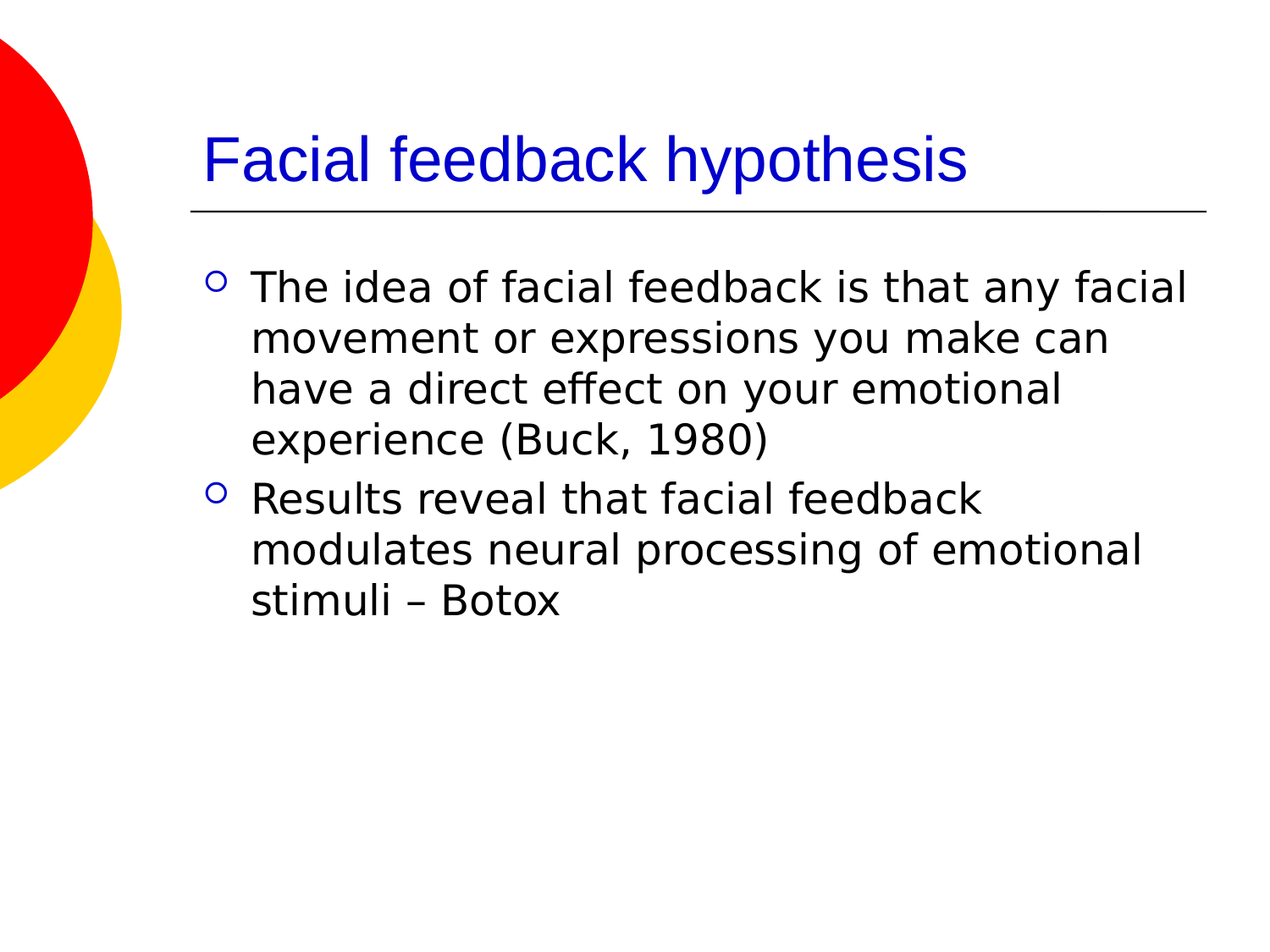

# Facial feedback hypothesis
The idea of facial feedback is that any facial movement or expressions you make can have a direct effect on your emotional experience (Buck, 1980)
Results reveal that facial feedback modulates neural processing of emotional stimuli – Botox